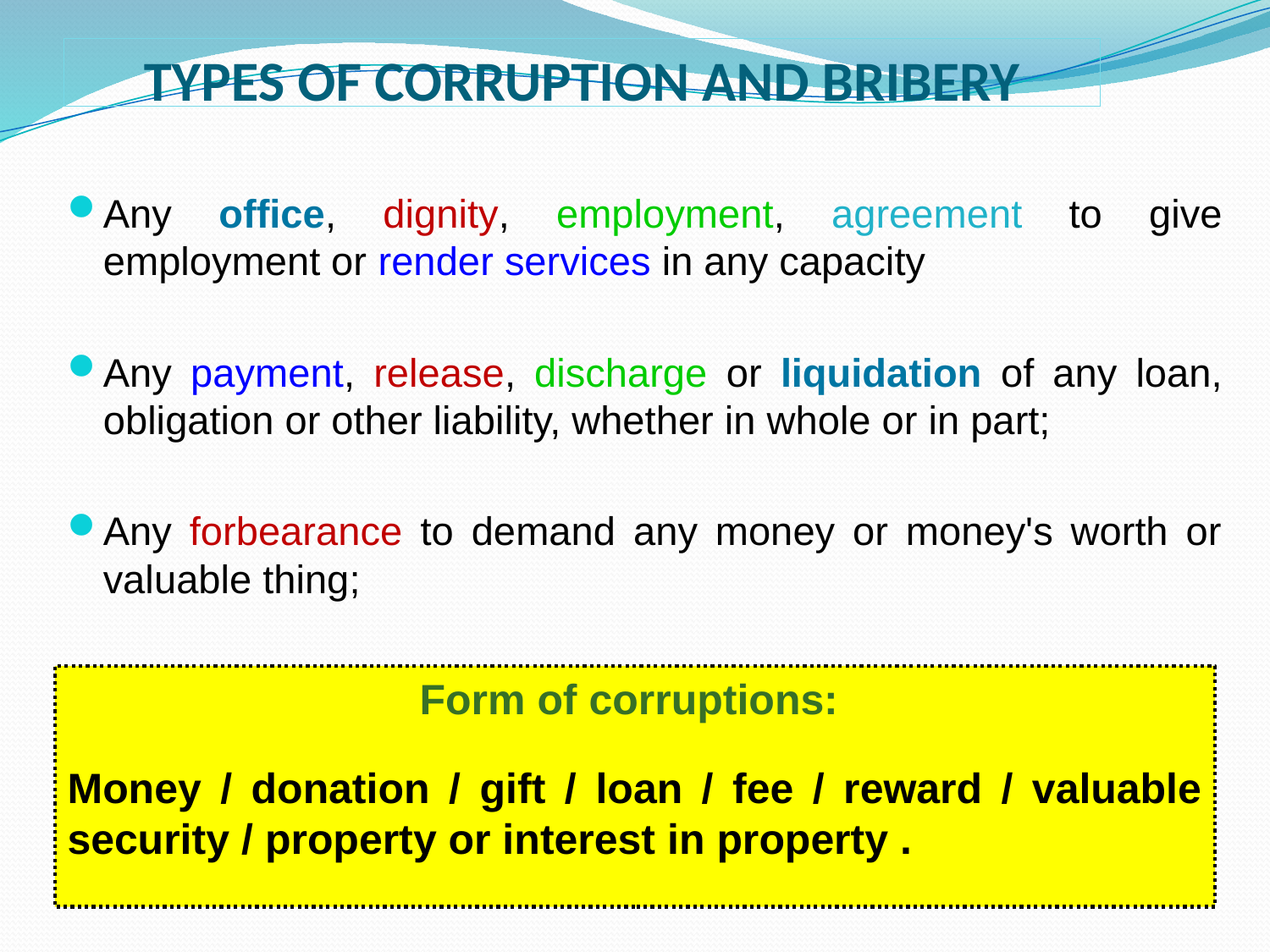

# TYPES OF CORRUPTION AND BRIBERY

Any office, dignity, employment, agreement to give employment or render services in any capacity

Any payment, release, discharge or liquidation of any loan, obligation or other liability, whether in whole or in part;

Any forbearance to demand any money or money's worth or valuable thing;

Form of corruptions:

Money / donation / gift / loan / fee / reward / valuable security / property or interest in property .